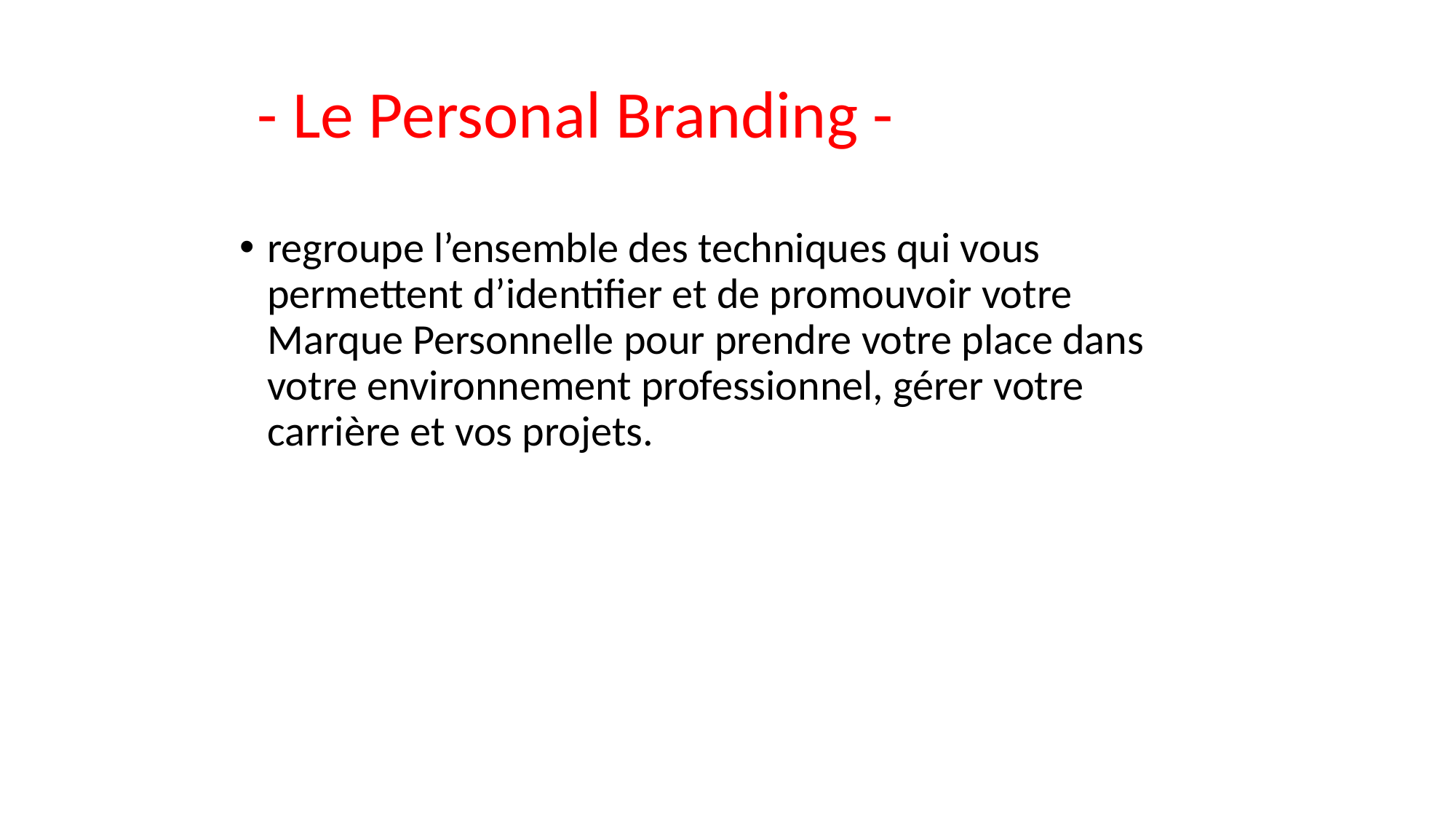

# - Le Personal Branding -
regroupe l’ensemble des techniques qui vous permettent d’identifier et de promouvoir votre Marque Personnelle pour prendre votre place dans votre environnement professionnel, gérer votre carrière et vos projets.